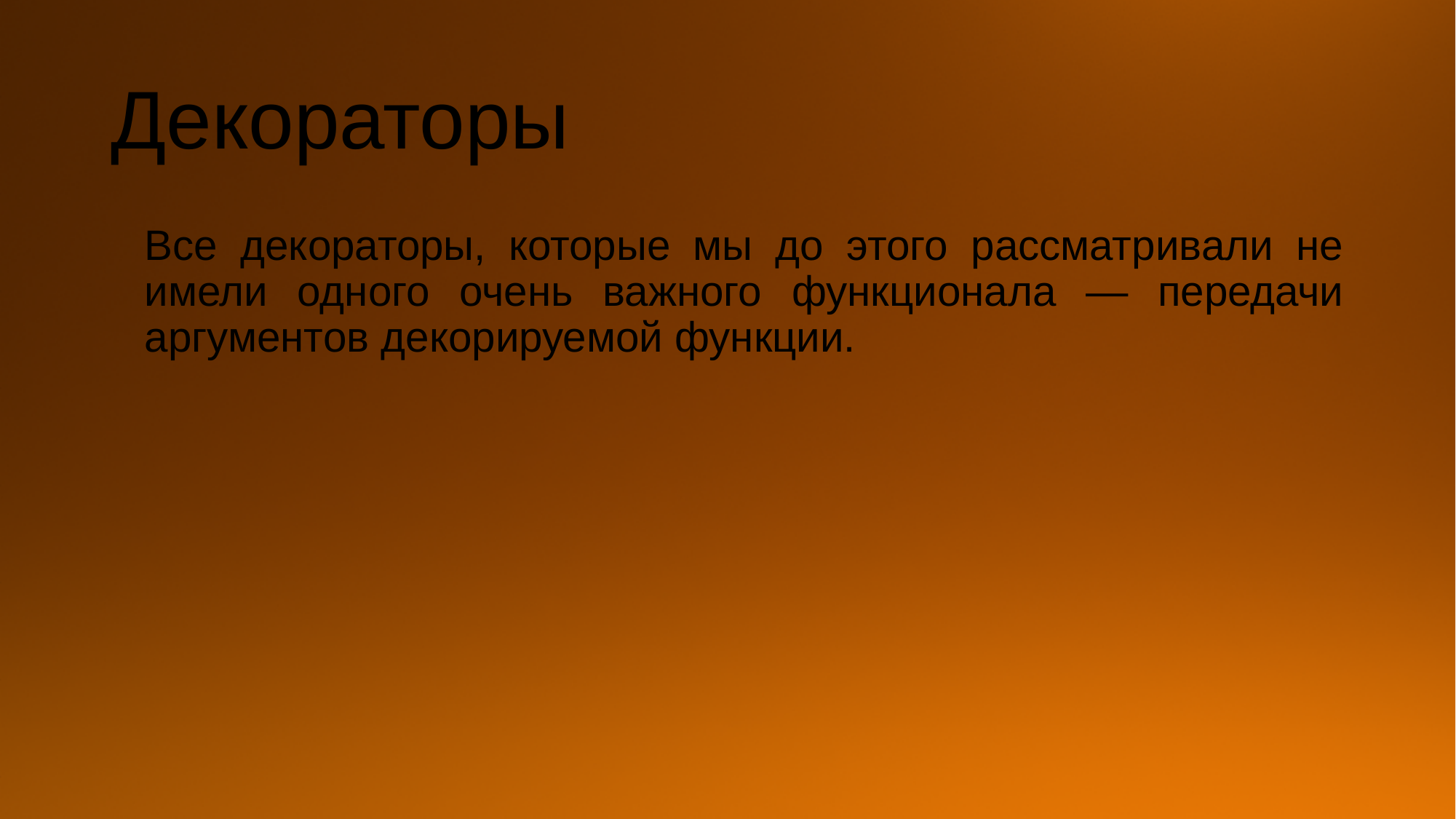

# Декораторы
Все декораторы, которые мы до этого рассматривали не имели одного очень важного функционала — передачи аргументов декорируемой функции.